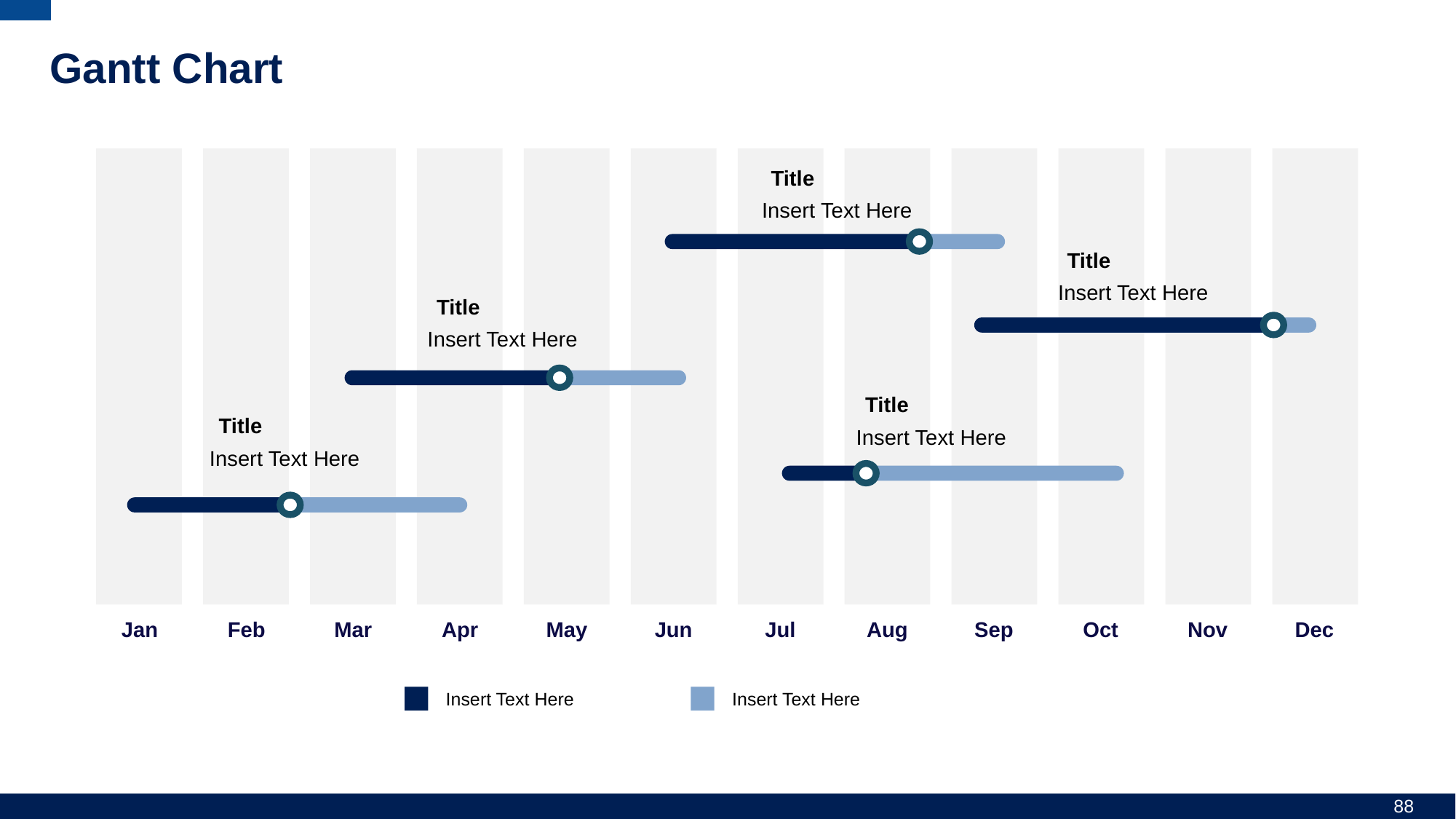

# Gantt Chart

Title

Insert Text Here

Title

Insert Text Here
Title

Insert Text Here

Title
Title

Insert Text Here

Insert Text Here

Jan
Feb
Mar
Apr
May
Jun
Jul
Aug
Sep
Oct
Nov
Dec
Insert Text Here
Insert Text Here

88